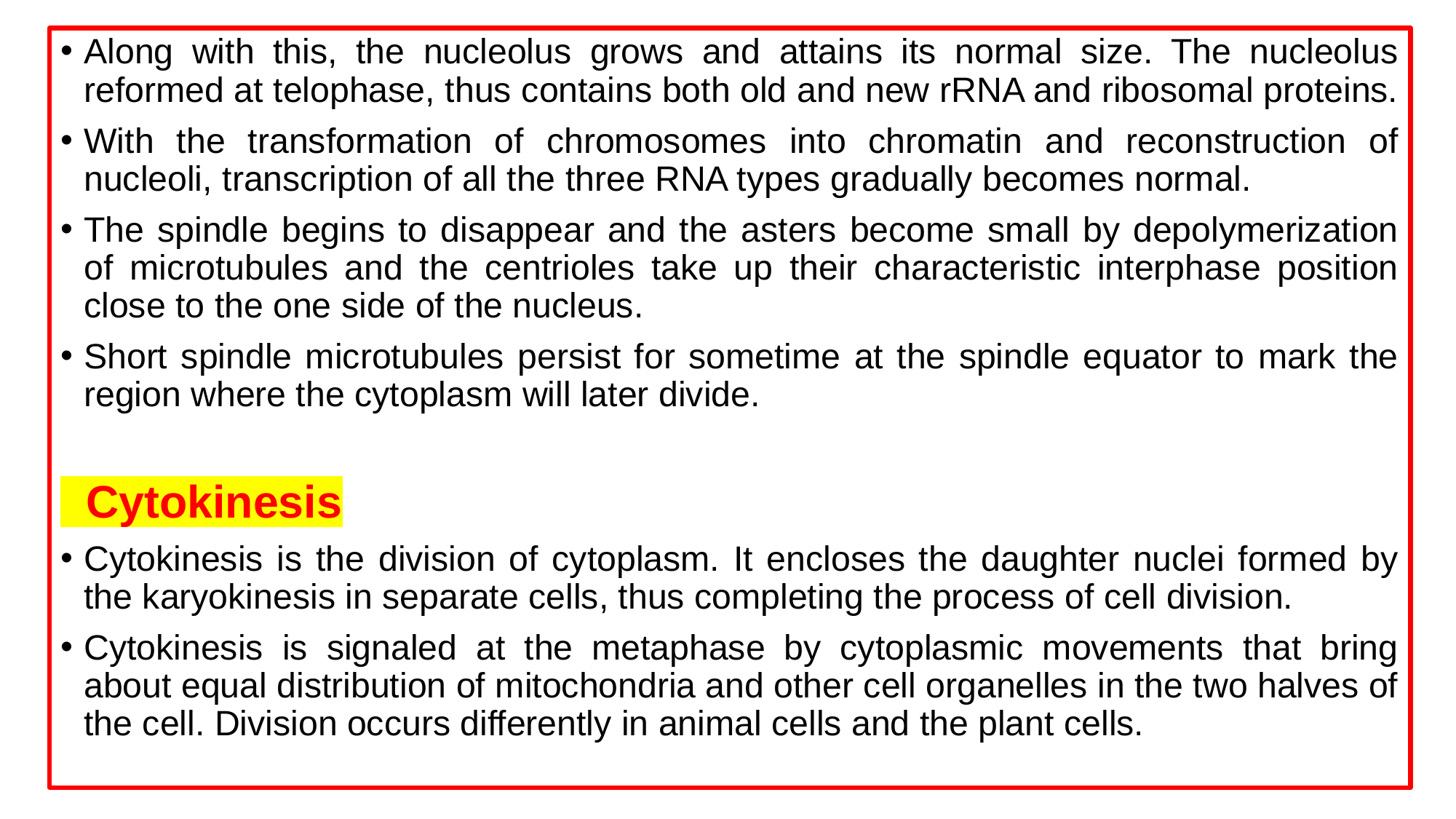

Along with this, the nucleolus grows and attains its normal size. The nucleolus reformed at telophase, thus contains both old and new rRNA and ribosomal proteins.
With the transformation of chromosomes into chromatin and reconstruction of nucleoli, transcription of all the three RNA types gradually becomes normal.
The spindle begins to disappear and the asters become small by depolymerization of microtubules and the centrioles take up their characteristic interphase position close to the one side of the nucleus.
Short spindle microtubules persist for sometime at the spindle equator to mark the region where the cytoplasm will later divide.

  Cytokinesis
Cytokinesis is the division of cytoplasm. It encloses the daughter nuclei formed by the karyokinesis in separate cells, thus completing the process of cell division.
Cytokinesis is signaled at the metaphase by cytoplasmic movements that bring about equal distribution of mitochondria and other cell organelles in the two halves of the cell. Division occurs differently in animal cells and the plant cells.